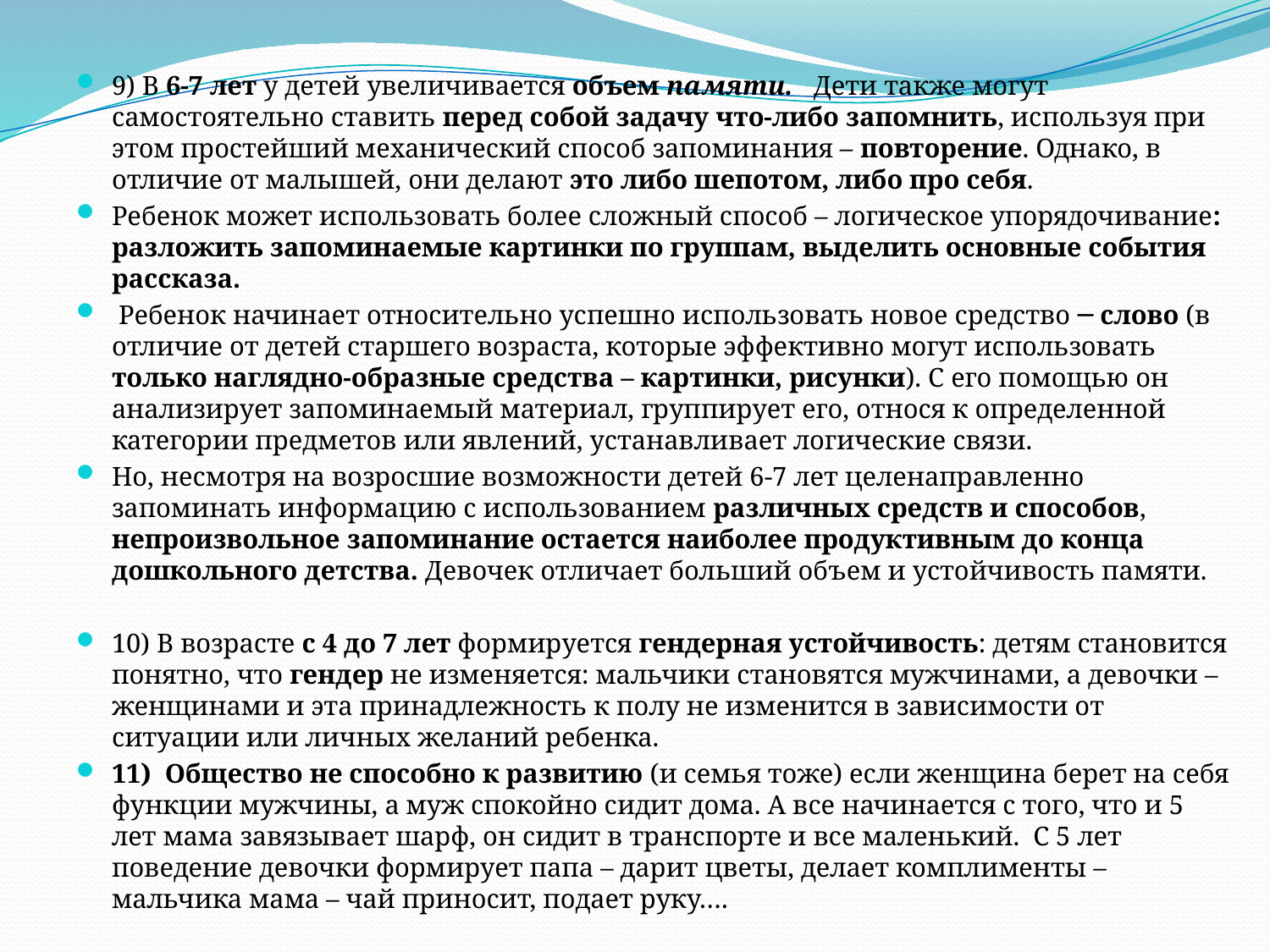

9) В 6-7 лет у детей увеличивается объем памяти.   Дети также могут самостоятельно ставить перед собой задачу что-либо запомнить, используя при этом простейший механический способ запоминания – повторение. Однако, в отличие от малышей, они делают это либо шепотом, либо про себя.
Ребенок может использовать более сложный способ – логическое упорядочивание: разложить запоминаемые картинки по группам, выделить основные события рассказа.
 Ребенок начинает относительно успешно использовать новое средство ─ слово (в отличие от детей старшего возраста, которые эффективно могут использовать только наглядно-образные средства – картинки, рисунки). С его помощью он анализирует запоминаемый материал, группирует его, относя к определенной категории предметов или явлений, устанавливает логические связи.
Но, несмотря на возросшие возможности детей 6-7 лет целенаправленно запоминать информацию с использованием различных средств и способов, непроизвольное запоминание остается наиболее продуктивным до конца дошкольного детства. Девочек отличает больший объем и устойчивость памяти.

10) В возрасте с 4 до 7 лет формируется гендерная устойчивость: детям становится понятно, что гендер не изменяется: мальчики становятся мужчинами, а девочки – женщинами и эта принадлежность к полу не изменится в зависимости от ситуации или личных желаний ребенка.
11)  Общество не способно к развитию (и семья тоже) если женщина берет на себя функции мужчины, а муж спокойно сидит дома. А все начинается с того, что и 5 лет мама завязывает шарф, он сидит в транспорте и все маленький.  С 5 лет поведение девочки формирует папа – дарит цветы, делает комплименты – мальчика мама – чай приносит, подает руку….